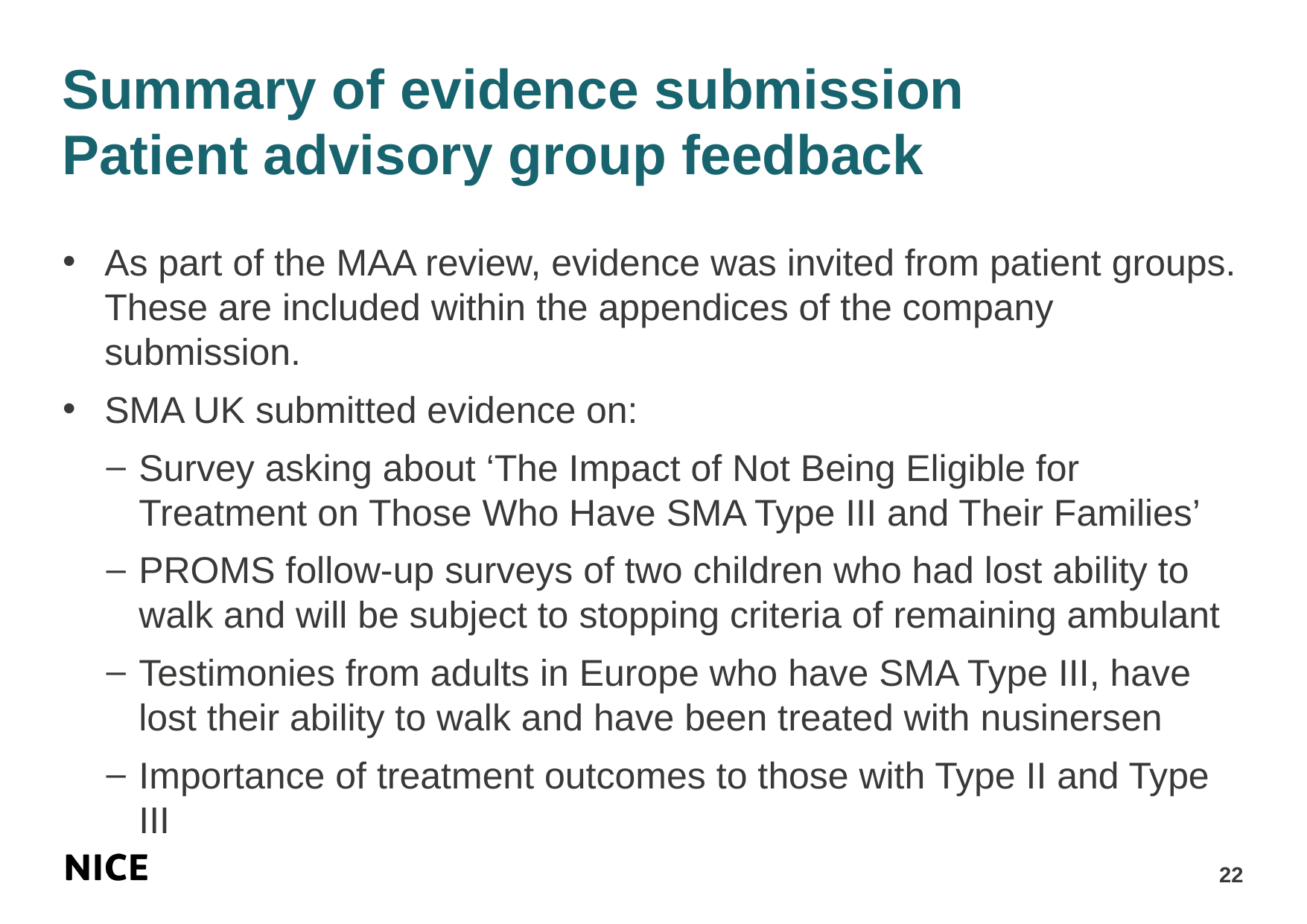

# Summary of evidence submission Patient advisory group feedback
As part of the MAA review, evidence was invited from patient groups. These are included within the appendices of the company submission.
SMA UK submitted evidence on:
Survey asking about ‘The Impact of Not Being Eligible for Treatment on Those Who Have SMA Type III and Their Families’
PROMS follow-up surveys of two children who had lost ability to walk and will be subject to stopping criteria of remaining ambulant
Testimonies from adults in Europe who have SMA Type III, have lost their ability to walk and have been treated with nusinersen
Importance of treatment outcomes to those with Type II and Type III

22